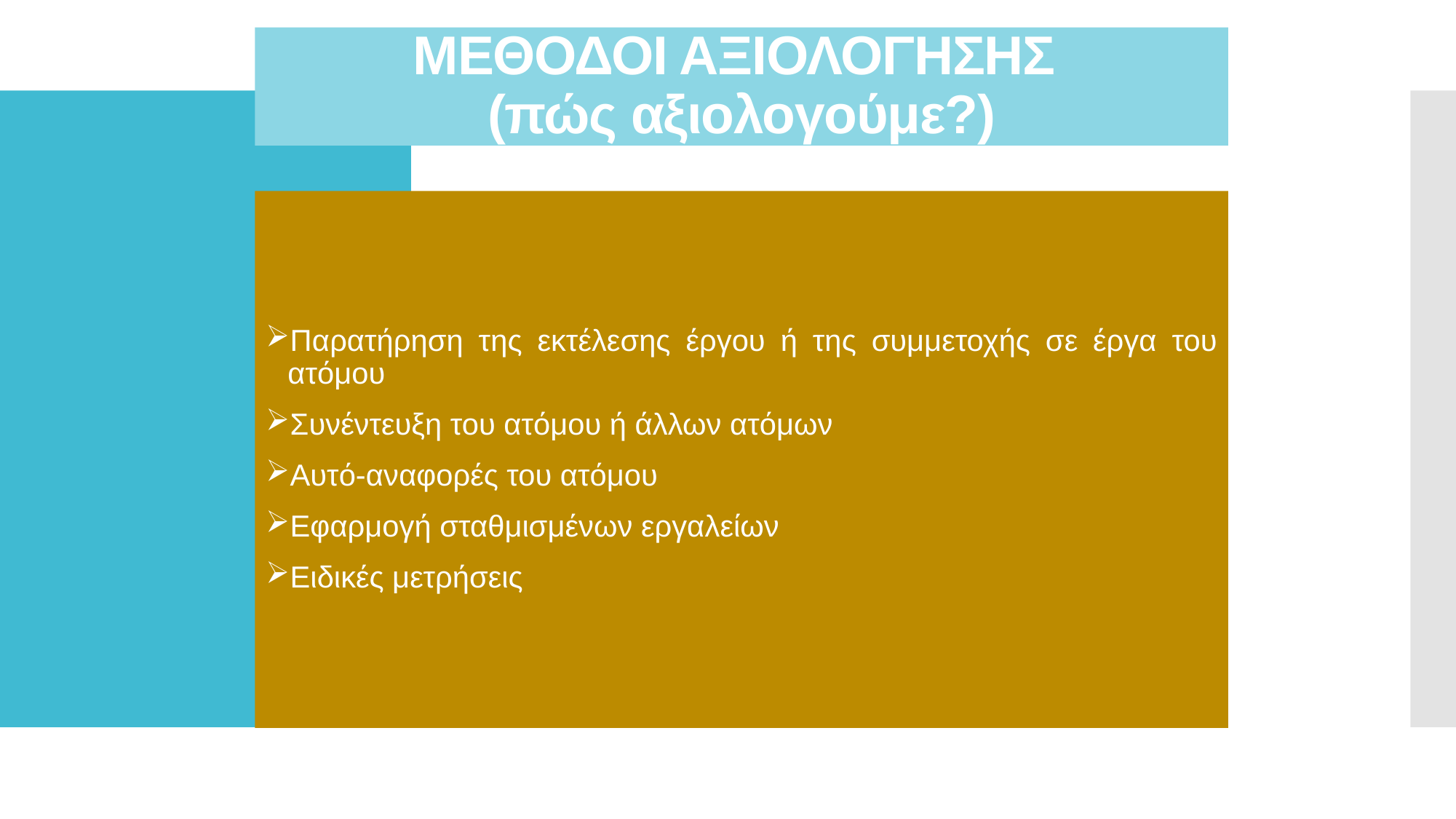

# ΜΕΘΟΔΟΙ ΑΞΙΟΛΟΓΗΣΗΣ (πώς αξιολογούμε?)
Παρατήρηση της εκτέλεσης έργου ή της συμμετοχής σε έργα του ατόμου
Συνέντευξη του ατόμου ή άλλων ατόμων
Αυτό-αναφορές του ατόμου
Εφαρμογή σταθμισμένων εργαλείων
Ειδικές μετρήσεις